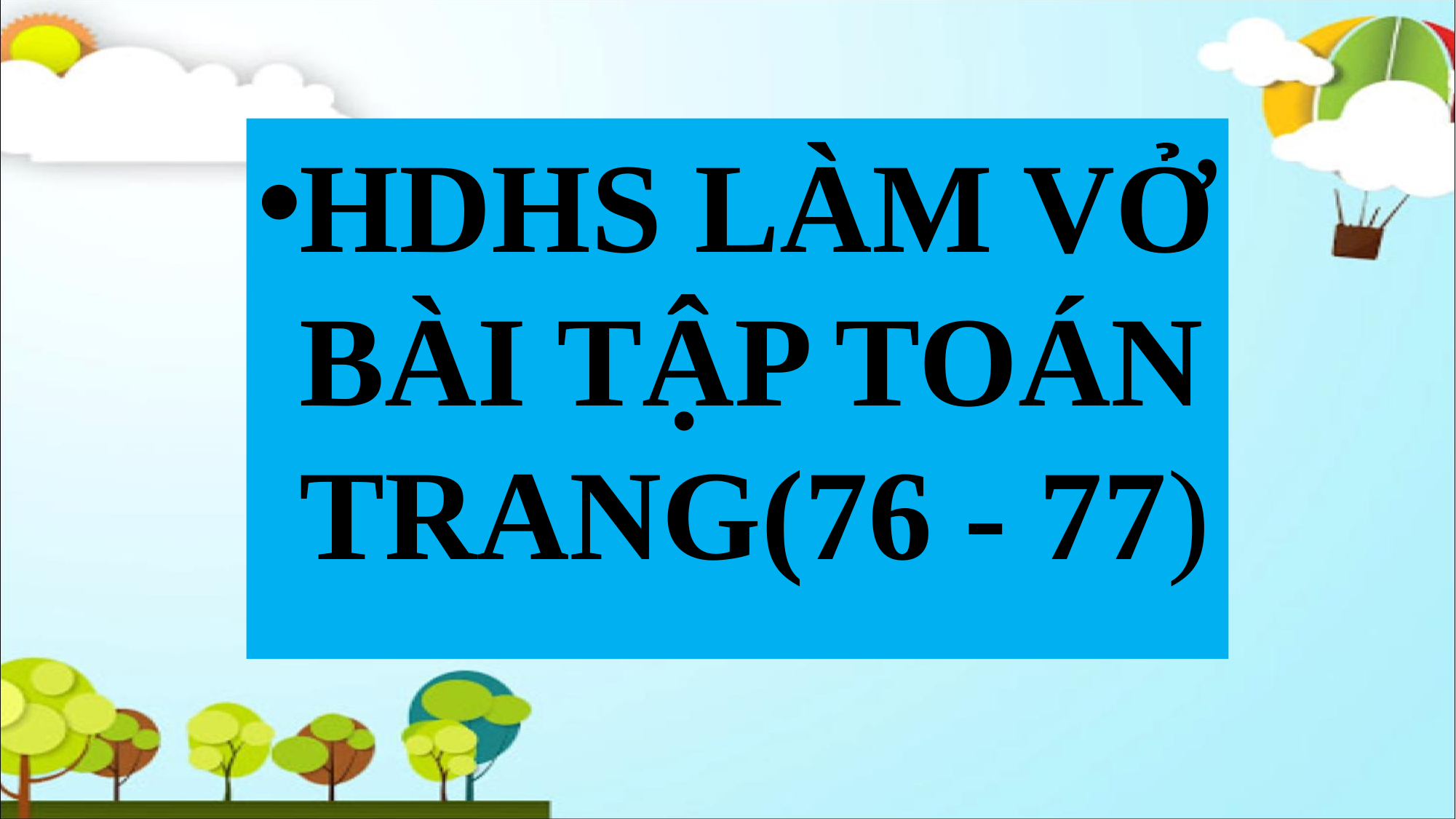

HDHS LÀM VỞ BÀI TẬP TOÁN TRANG(76 - 77)